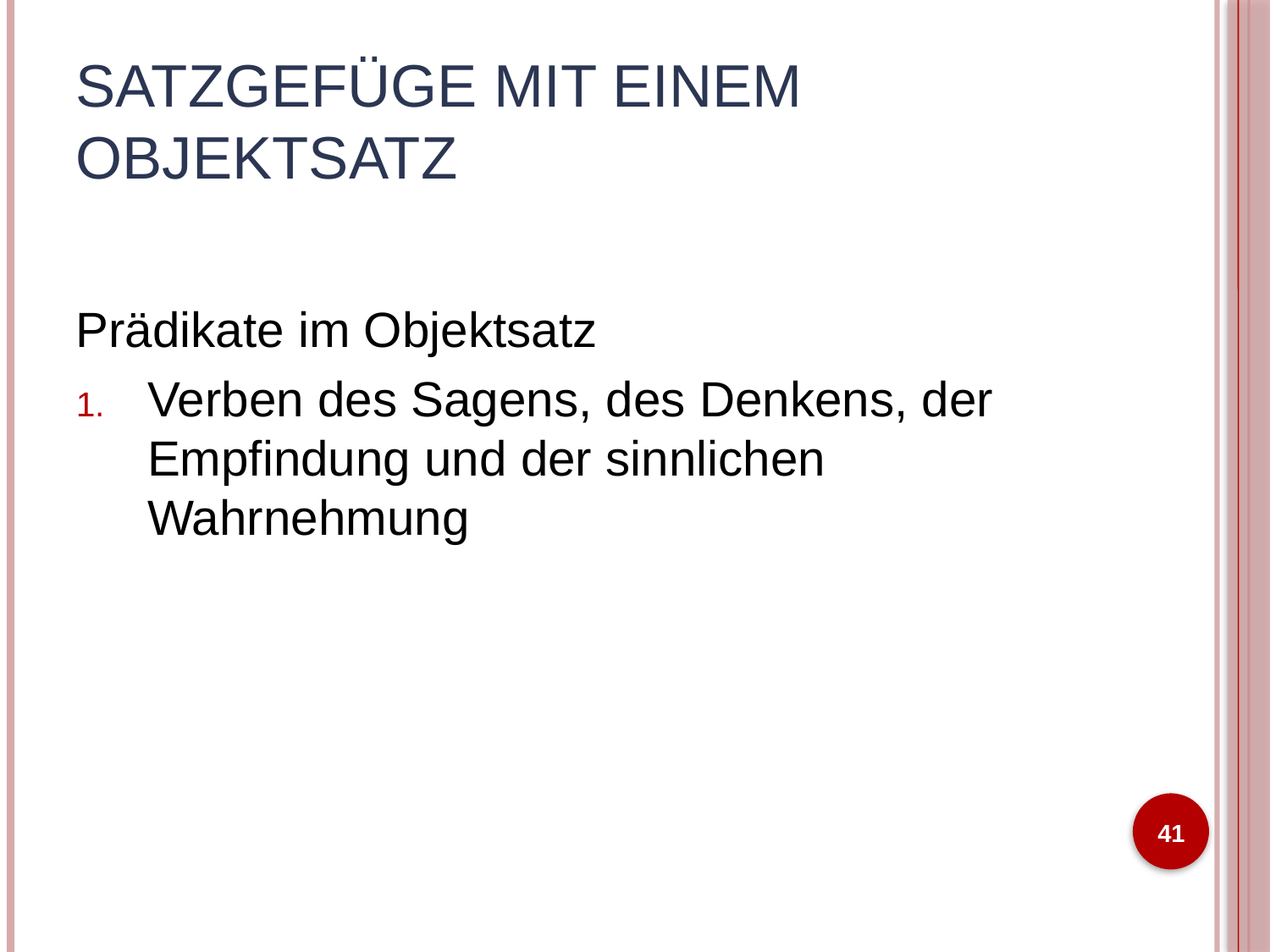

# Satzgefüge mit einem Objektsatz

Prädikate im Objektsatz
Verben des Sagens, des Denkens, der Empfindung und der sinnlichen Wahrnehmung
41